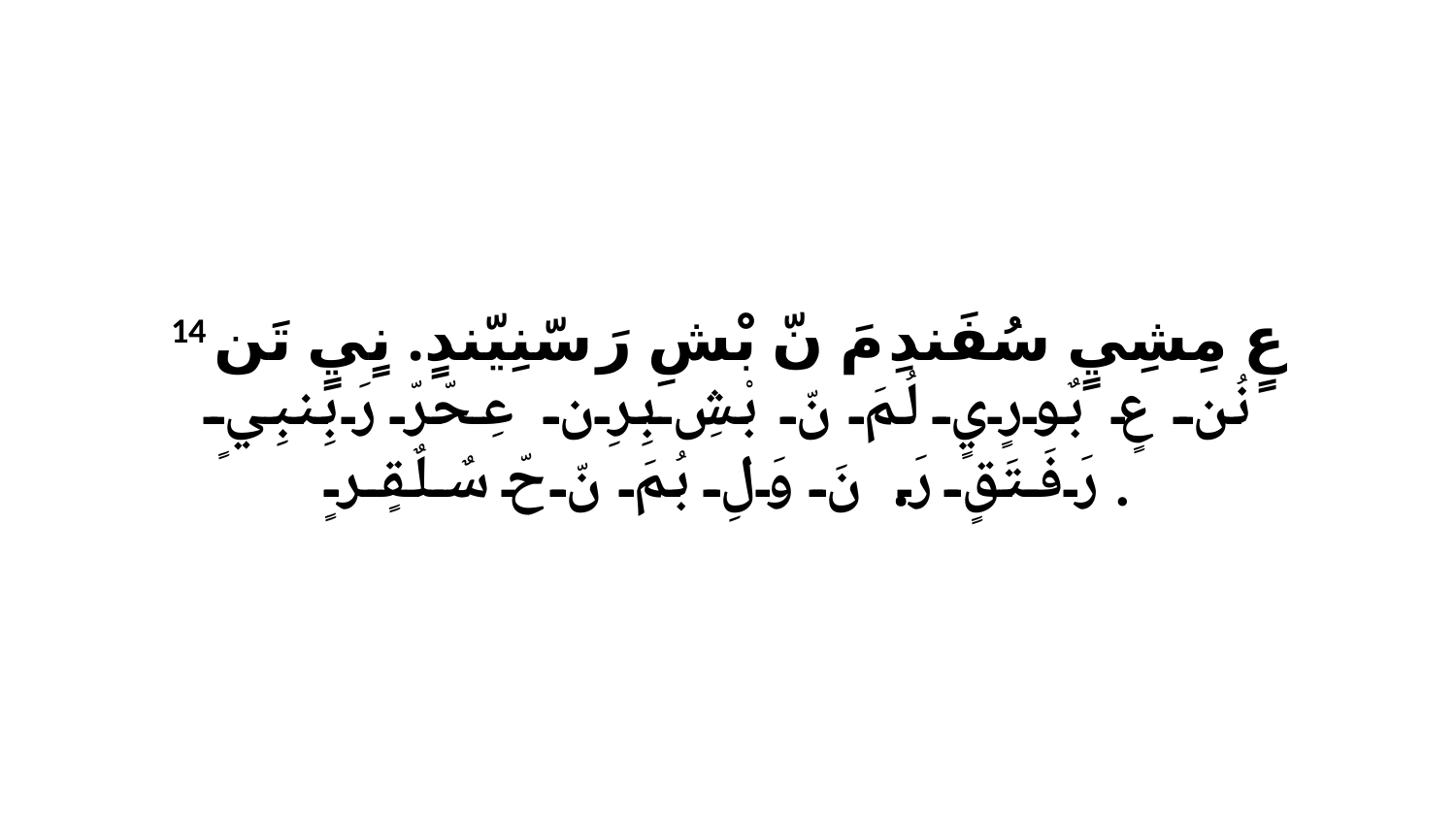

14 عٍ مِشِيٍ سُفَندِ مَ نّ بْشِ رَ سّنِيّندٍ. نٍيٍ تَن نُن عٍ بٌورٍيٍ لُمَ نّ بْشِ بِرِن عِحّرّ رَ بِنبِيٍ رَفَتَقٍ رَ. نَ وَلِ بُمَ نّ حّ سٌلٌقٍرٍ.